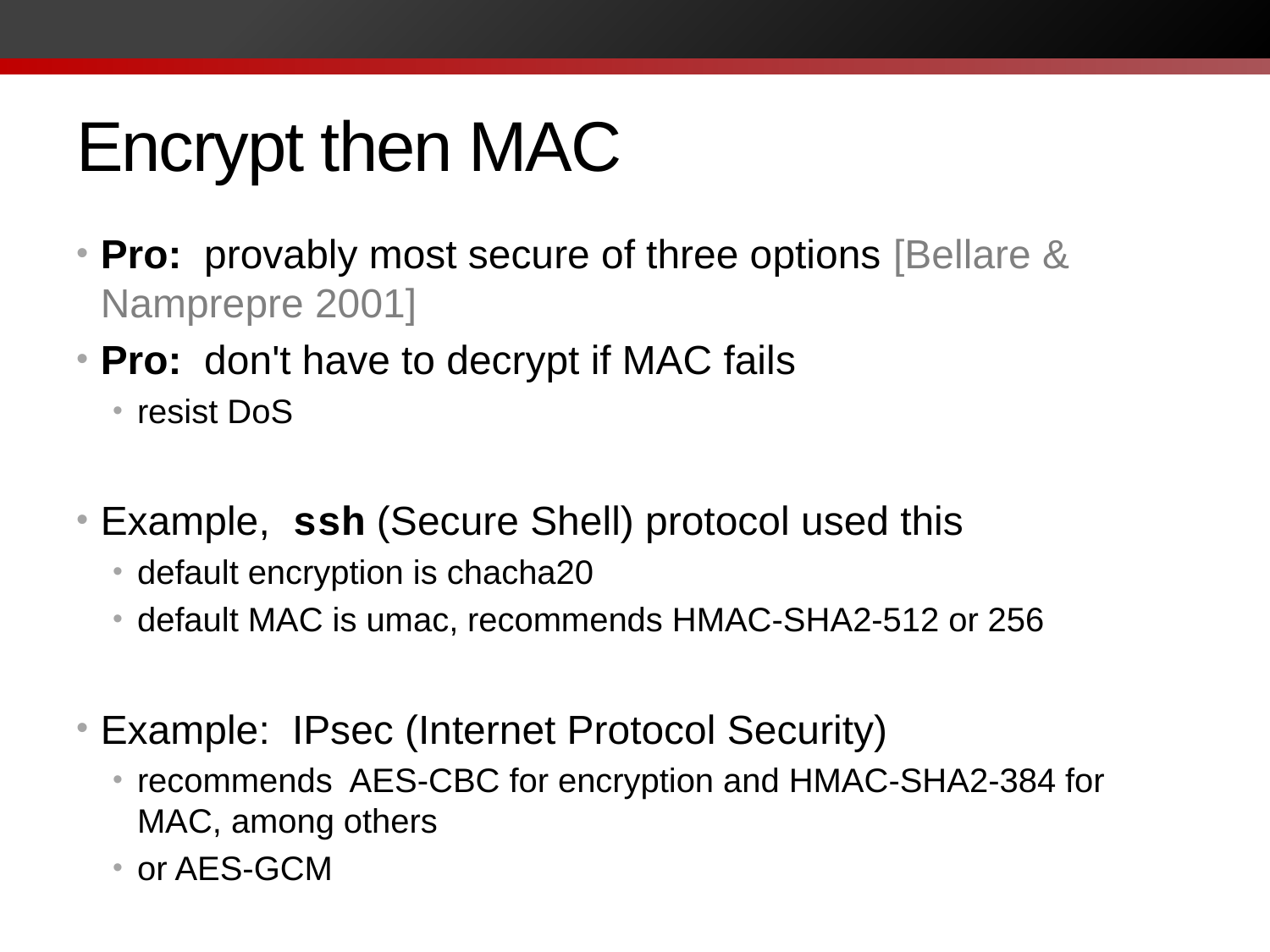

# Encrypt then MAC
Pro:  provably most secure of three options [Bellare & Namprepre 2001]
Pro:  don't have to decrypt if MAC fails
resist DoS

Example,  ssh (Secure Shell) protocol used this
default encryption is chacha20
default MAC is umac, recommends HMAC-SHA2-512 or 256

Example:  IPsec (Internet Protocol Security)
recommends  AES-CBC for encryption and HMAC-SHA2-384 for MAC, among others
or AES-GCM